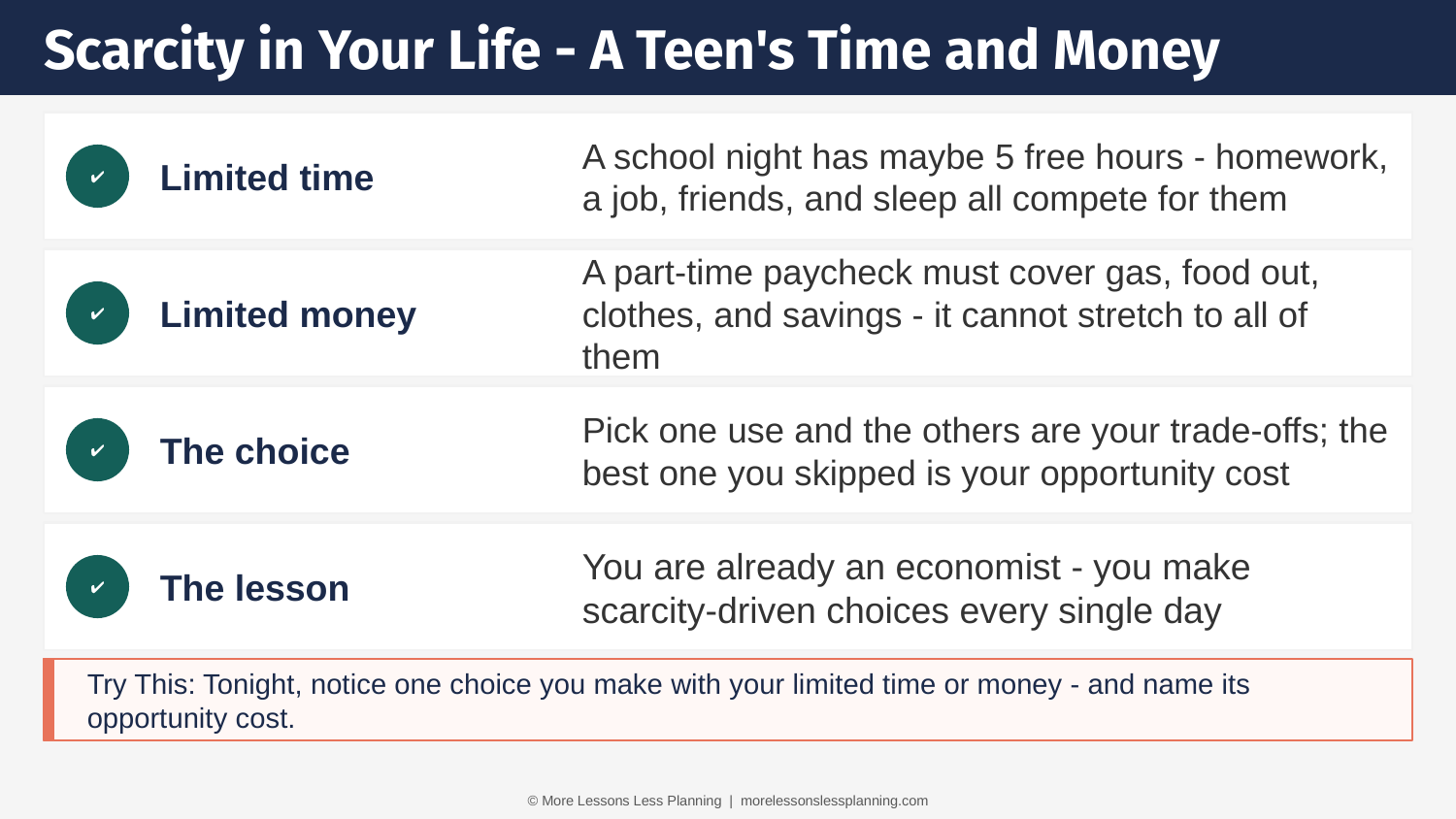

Scarcity in Your Life - A Teen's Time and Money

Limited time
A school night has maybe 5 free hours - homework, a job, friends, and sleep all compete for them

✔

Limited money
A part-time paycheck must cover gas, food out, clothes, and savings - it cannot stretch to all of them

✔

The choice
Pick one use and the others are your trade-offs; the best one you skipped is your opportunity cost

✔

The lesson
You are already an economist - you make scarcity-driven choices every single day

✔

Try This: Tonight, notice one choice you make with your limited time or money - and name its opportunity cost.
© More Lessons Less Planning  |  morelessonslessplanning.com